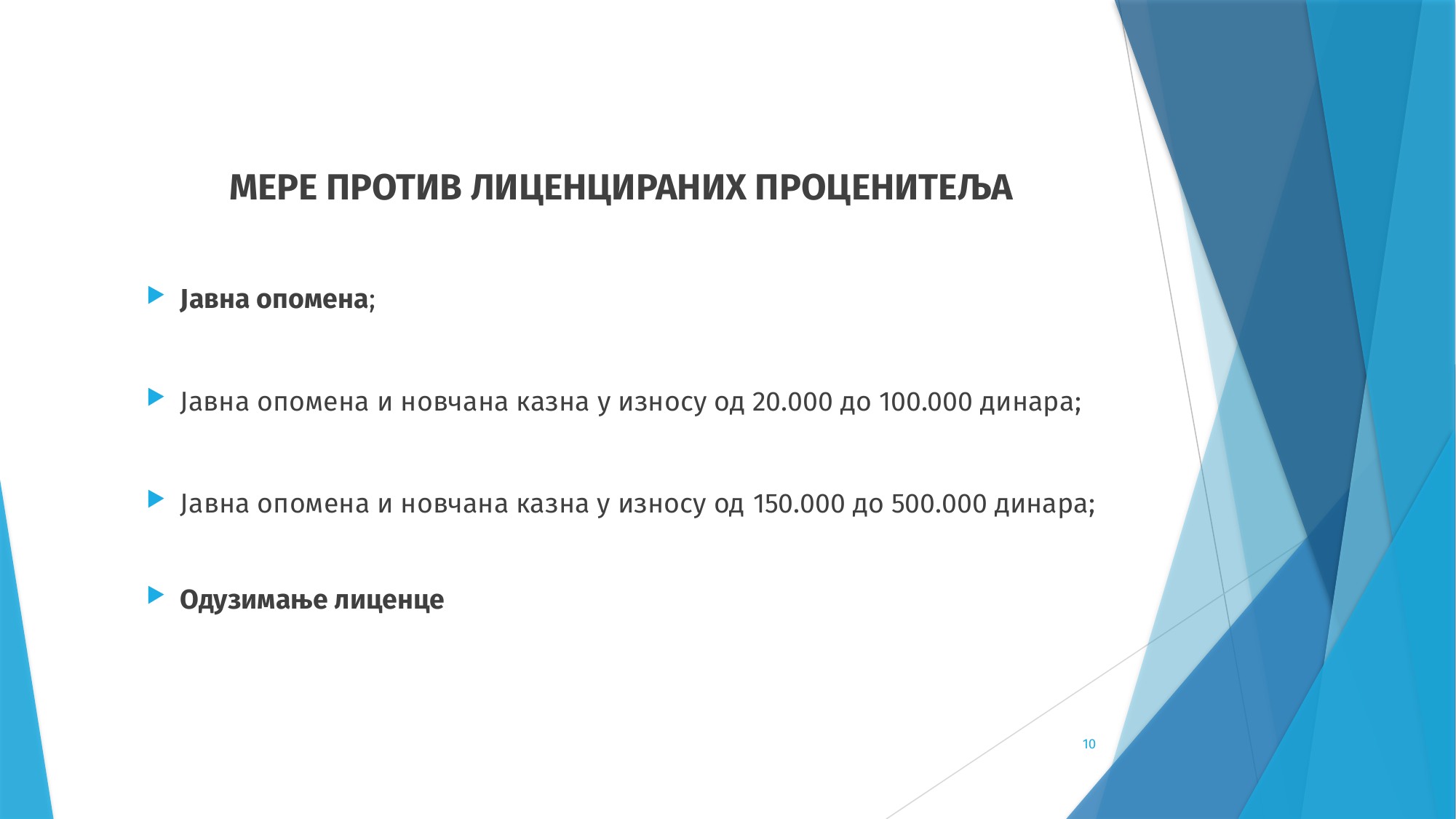

МЕРЕ ПРОТИВ ЛИЦЕНЦИРАНИХ ПРОЦЕНИТЕЉА

Јaвнa oпoмeнa;

Јавна опомена и нoвчaнa кaзнa у изнoсу oд 20.000 дo 100.000 динaрa;

Јaвнa oпoмeнa и нoвчaнa кaзнa у изнoсу oд 150.000 дo 500.000 динaрa;

Одузимање лиценце

10